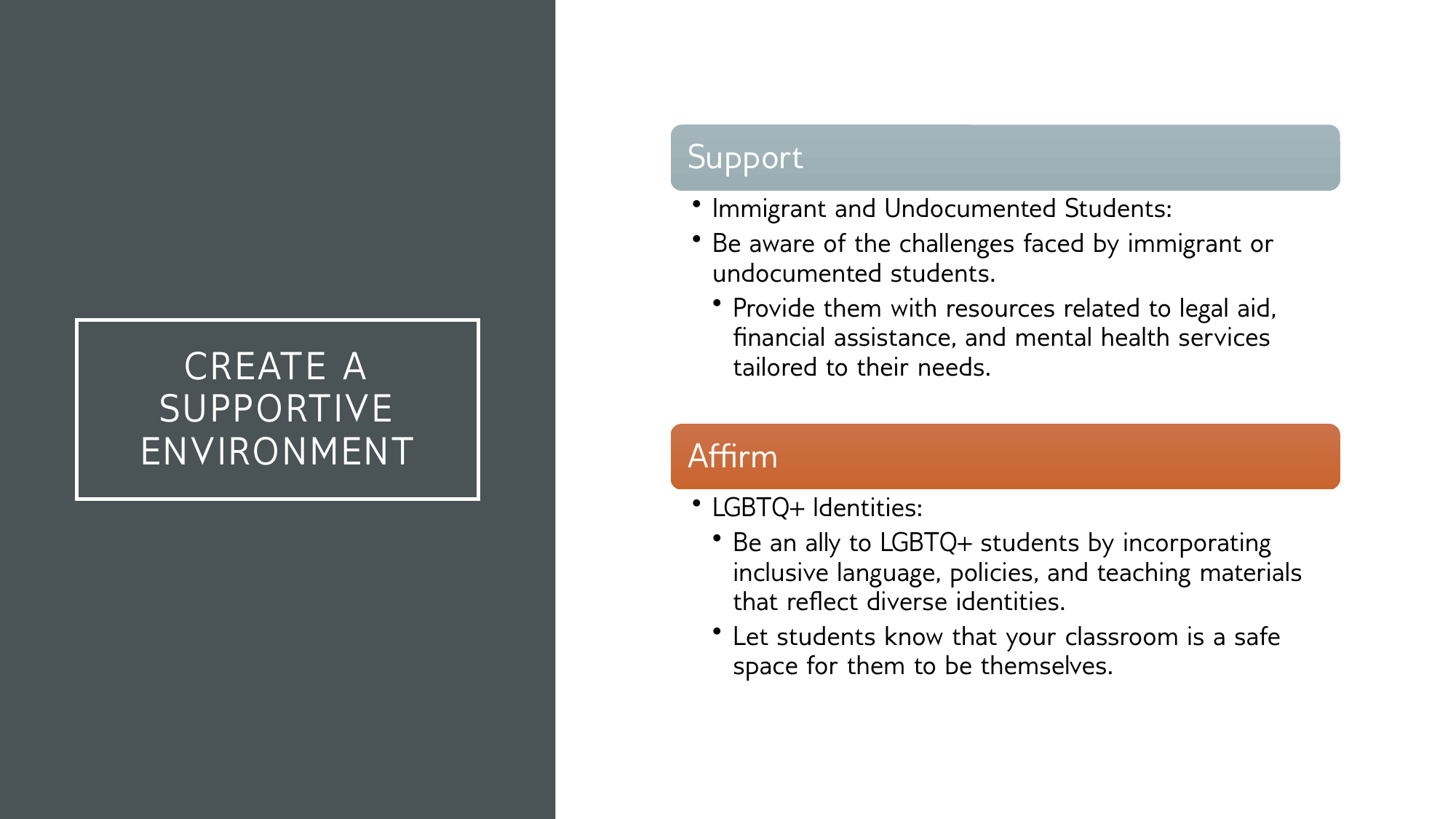

Support
Immigrant and Undocumented Students:
Be aware of the challenges faced by immigrant or undocumented students.
Provide them with resources related to legal aid, financial assistance, and mental health services tailored to their needs.
Affirm
LGBTQ+ Identities:
Be an ally to LGBTQ+ students by incorporating inclusive language, policies, and teaching materials that reflect diverse identities.
Let students know that your classroom is a safe space for them to be themselves.
# Create a supportive environment